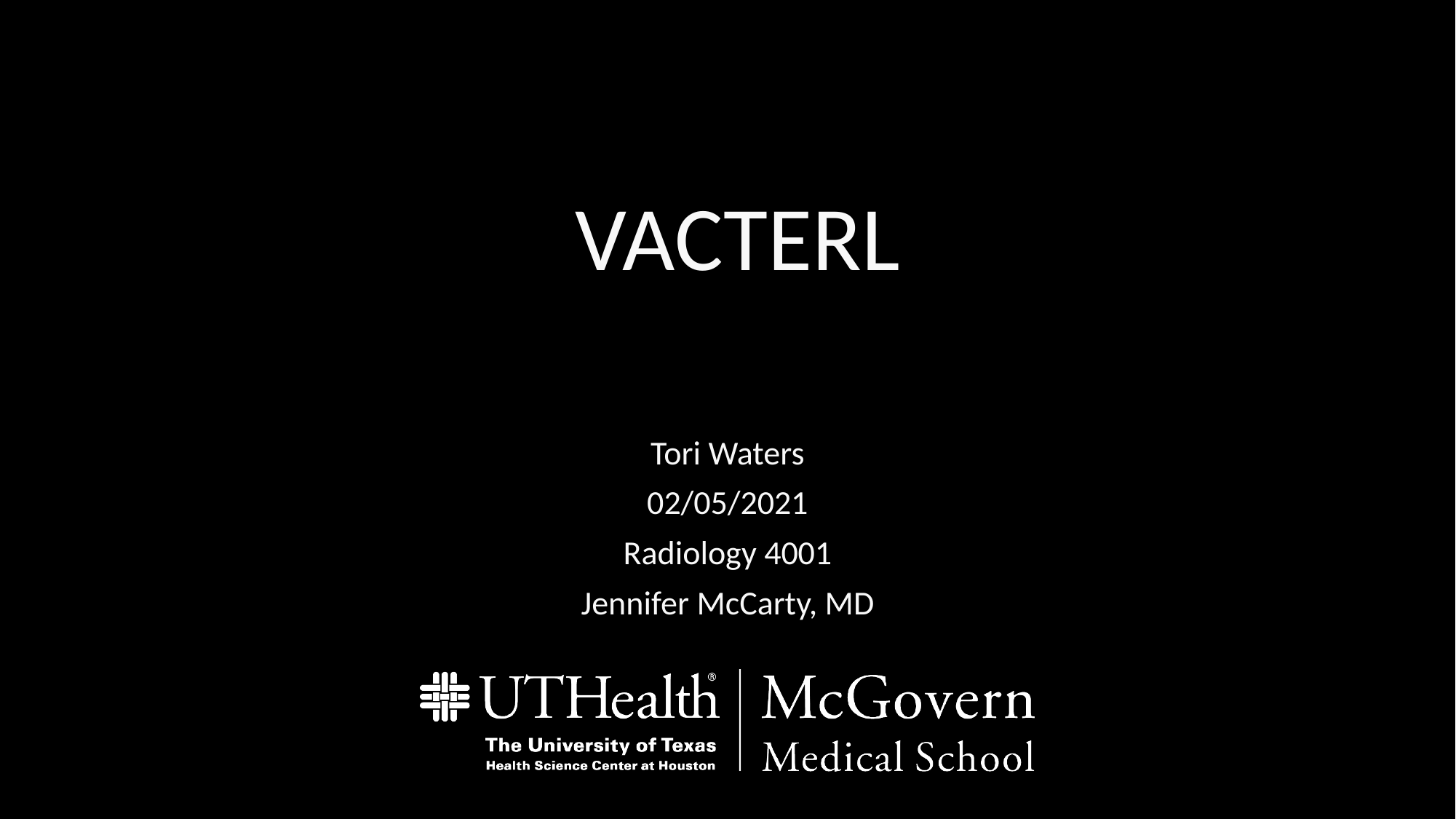

# VACTERL
Tori Waters
02/05/2021
Radiology 4001
Jennifer McCarty, MD